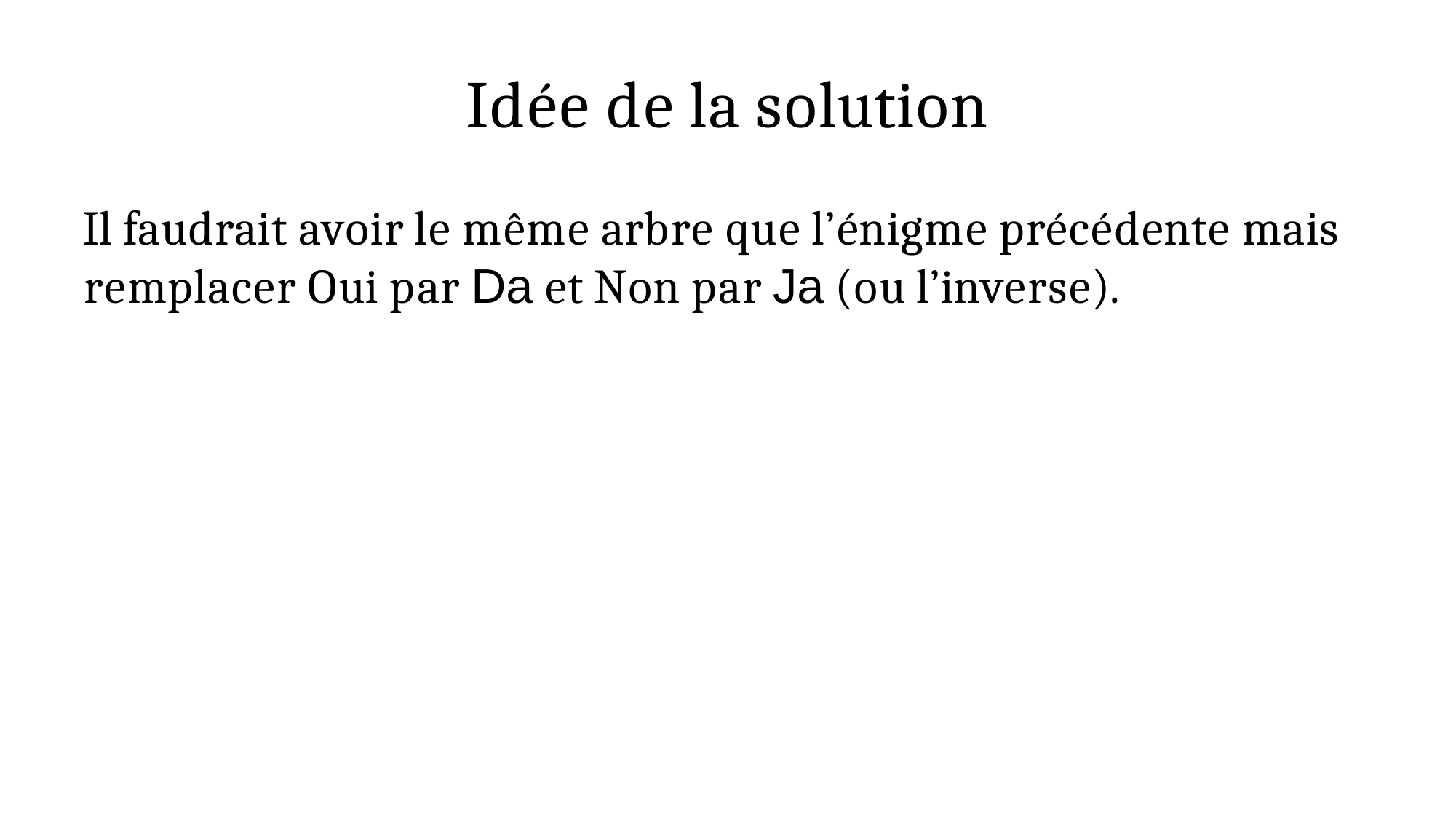

# Idée de la solution
Il faudrait avoir le même arbre que l’énigme précédente mais remplacer Oui par Da et Non par Ja (ou l’inverse).